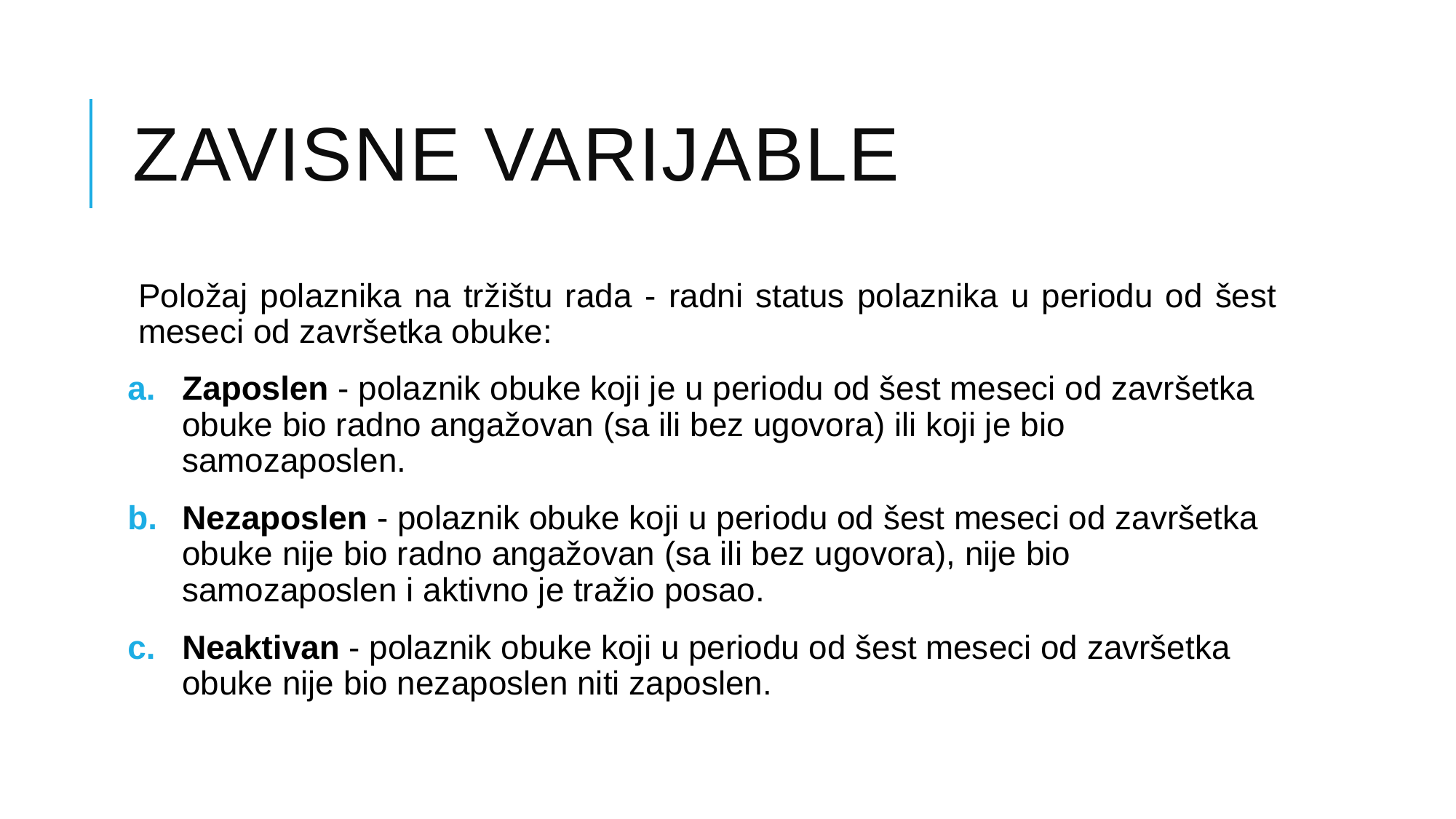

# Zavisne varijable
Položaj polaznika na tržištu rada - radni status polaznika u periodu od šest meseci od završetka obuke:
Zaposlen - polaznik obuke koji je u periodu od šest meseci od završetka obuke bio radno angažovan (sa ili bez ugovora) ili koji je bio samozaposlen.
Nezaposlen - polaznik obuke koji u periodu od šest meseci od završetka obuke nije bio radno angažovan (sa ili bez ugovora), nije bio samozaposlen i aktivno je tražio posao.
Neaktivan - polaznik obuke koji u periodu od šest meseci od završetka obuke nije bio nezaposlen niti zaposlen.